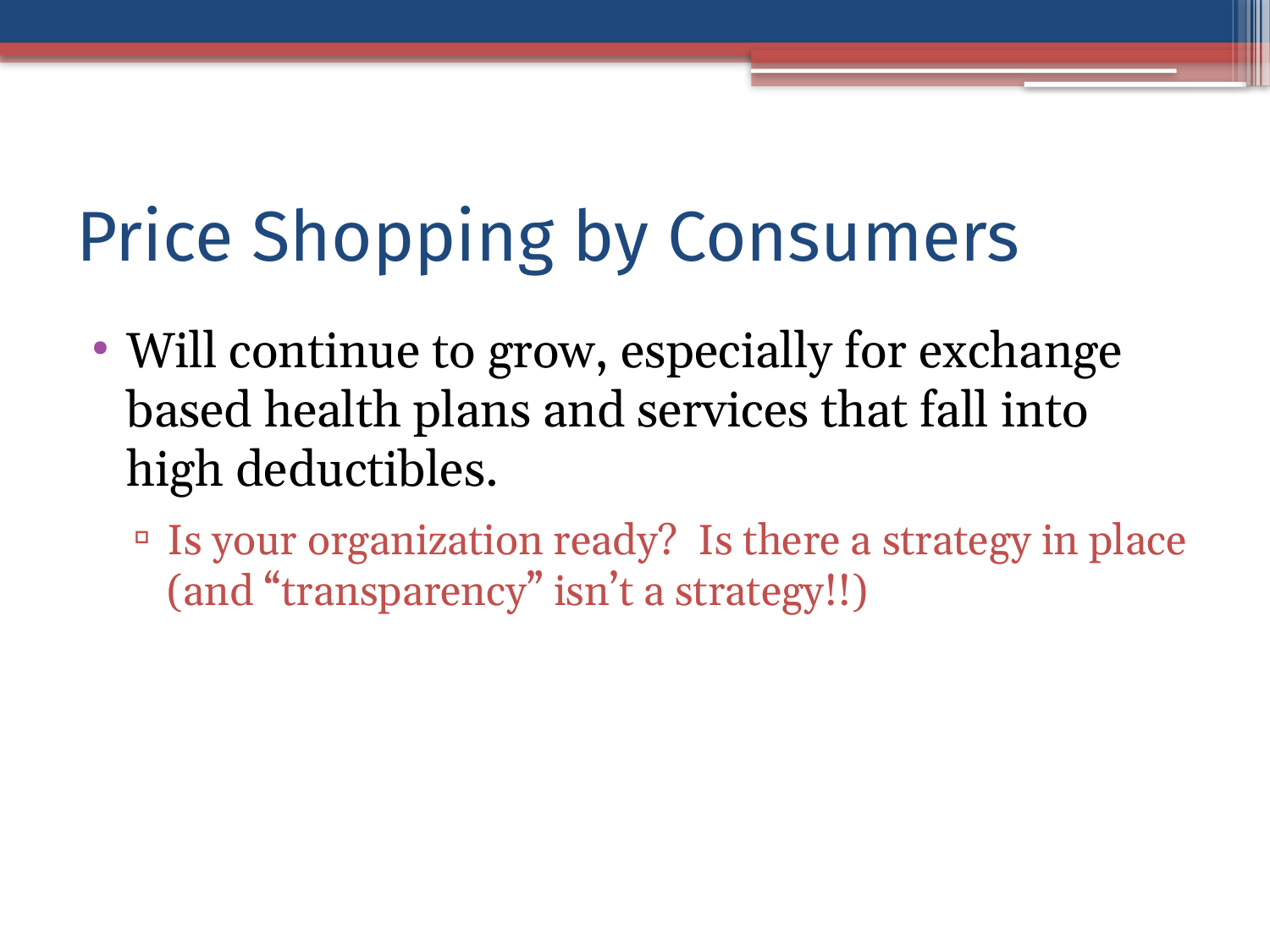

# Price Shopping by Consumers
Will continue to grow, especially for exchange based health plans and services that fall into high deductibles.
Is your organization ready?  Is there a strategy in place (and “transparency” isn’t a strategy!!)